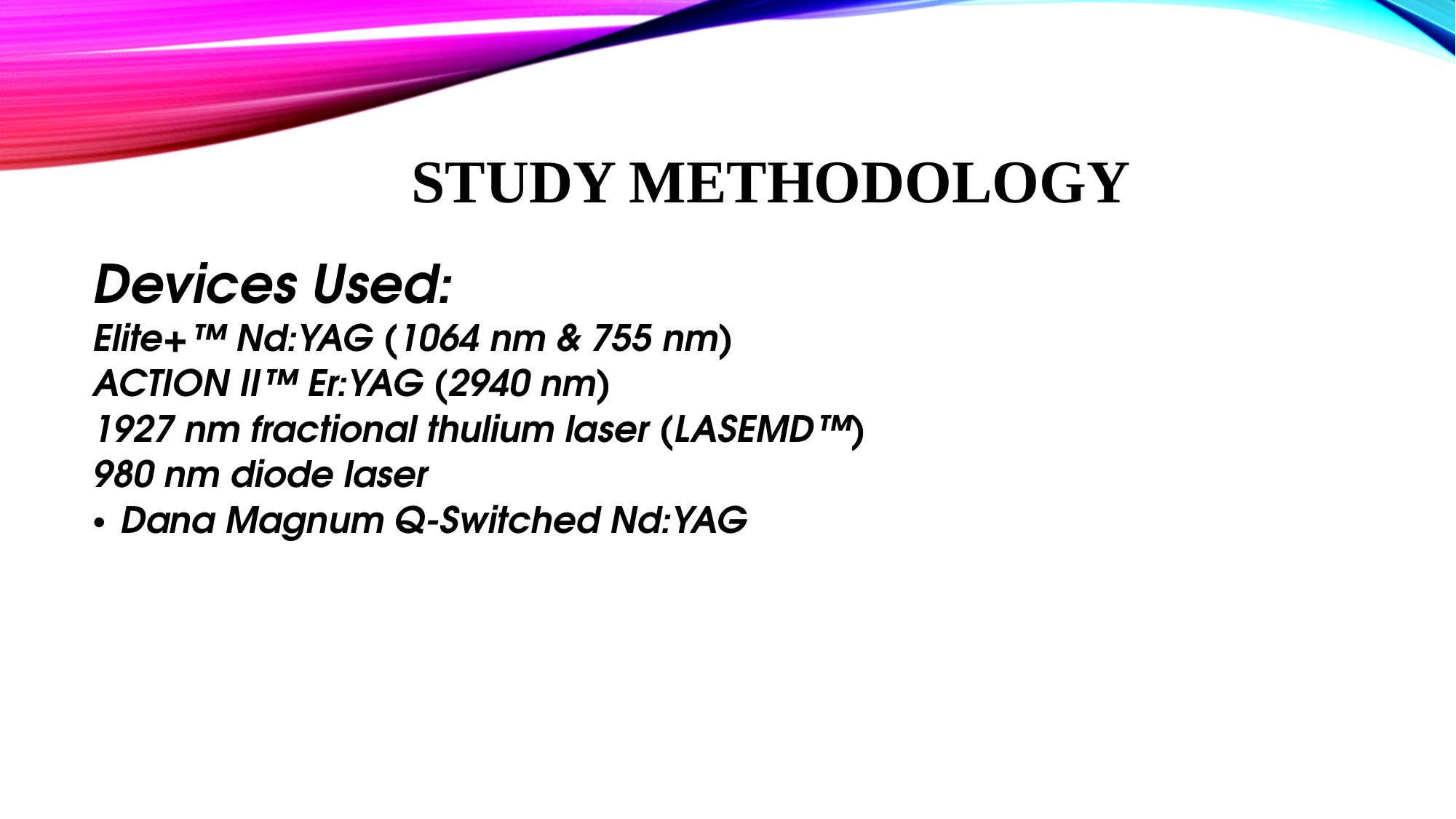

# Study Methodology
Devices Used:
Elite+™ Nd:YAG (1064 nm & 755 nm)
ACTION II™ Er:YAG (2940 nm)
1927 nm fractional thulium laser (LASEMD™)
980 nm diode laser
Dana Magnum Q-Switched Nd:YAG